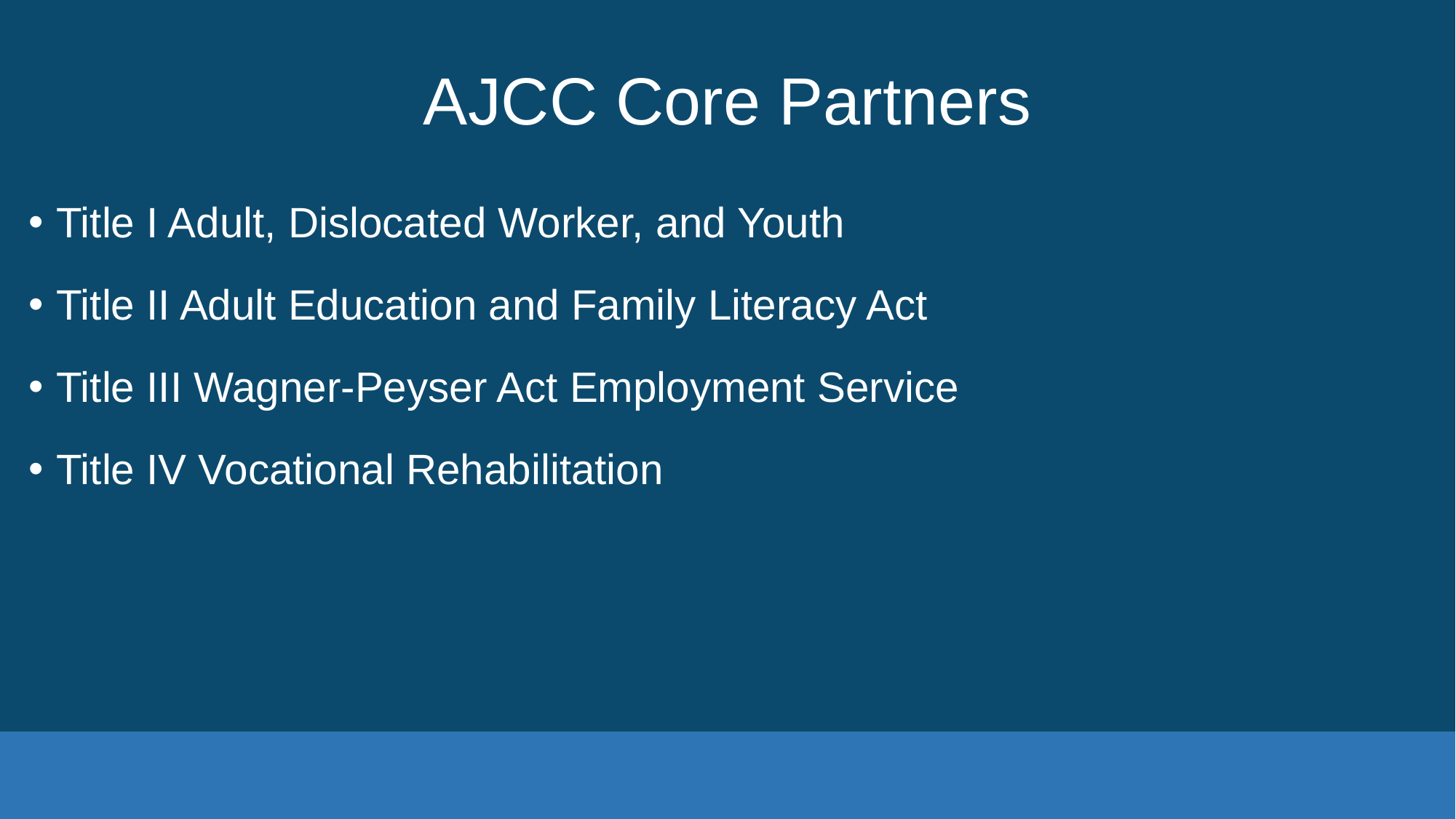

# AJCC Core Partners
Title I Adult, Dislocated Worker, and Youth
Title II Adult Education and Family Literacy Act
Title III Wagner-Peyser Act Employment Service
Title IV Vocational Rehabilitation